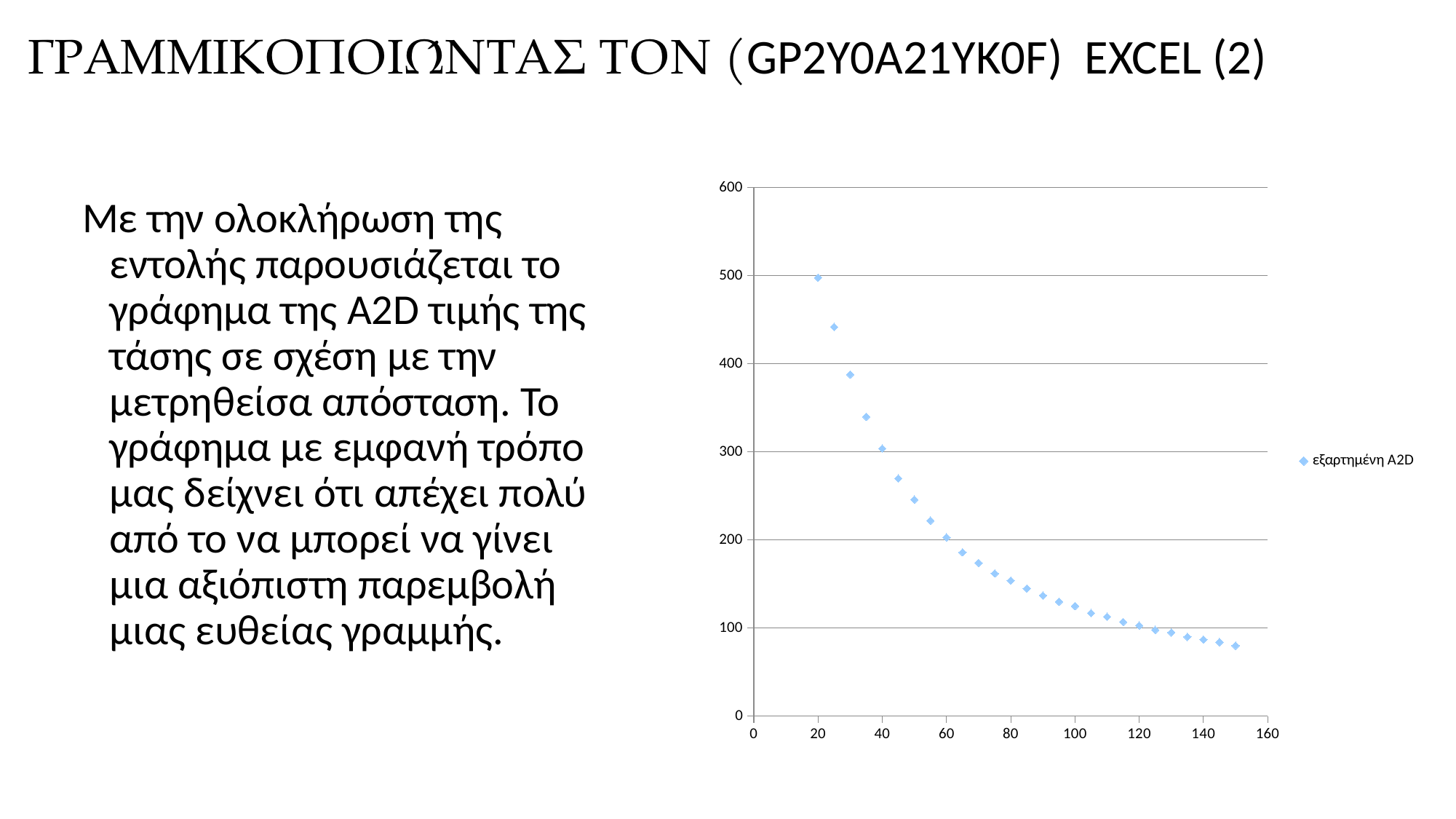

Γραμμικοποιώντασ τον (GP2Y0A21YK0F)  excel (2)

### Chart

| Category | εξαρτημένη A2D |
|---|---|
Με την ολοκλήρωση της εντολής παρουσιάζεται το γράφημα της A2D τιμής της τάσης σε σχέση με την μετρηθείσα απόσταση. Το γράφημα με εμφανή τρόπο μας δείχνει ότι απέχει πολύ από το να μπορεί να γίνει μια αξιόπιστη παρεμβολή μιας ευθείας γραμμής.